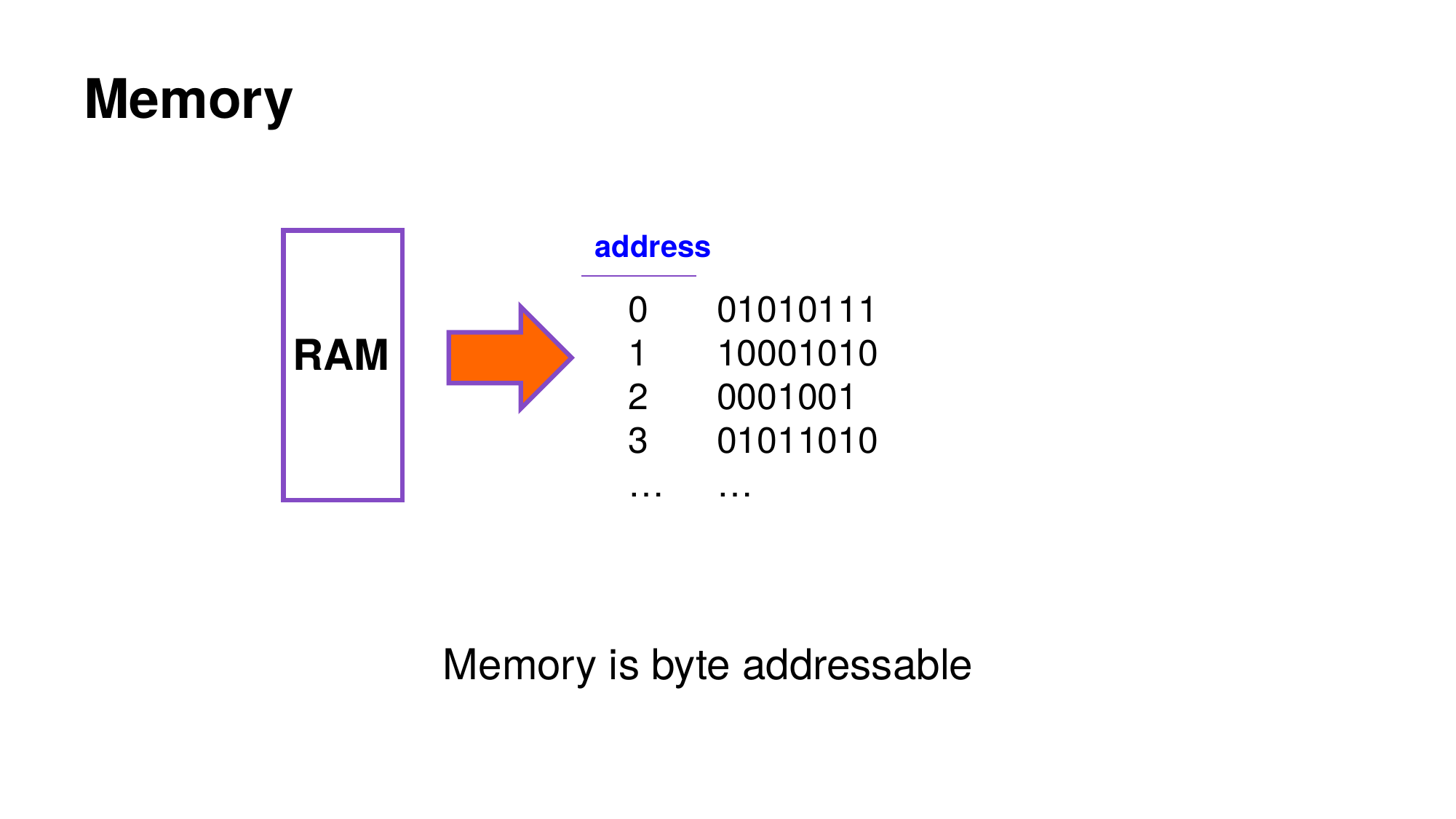

# Memory
address

0
1
2
3
…
01010111
10001010
0001001
01011010
…

RAM
Memory is byte addressable